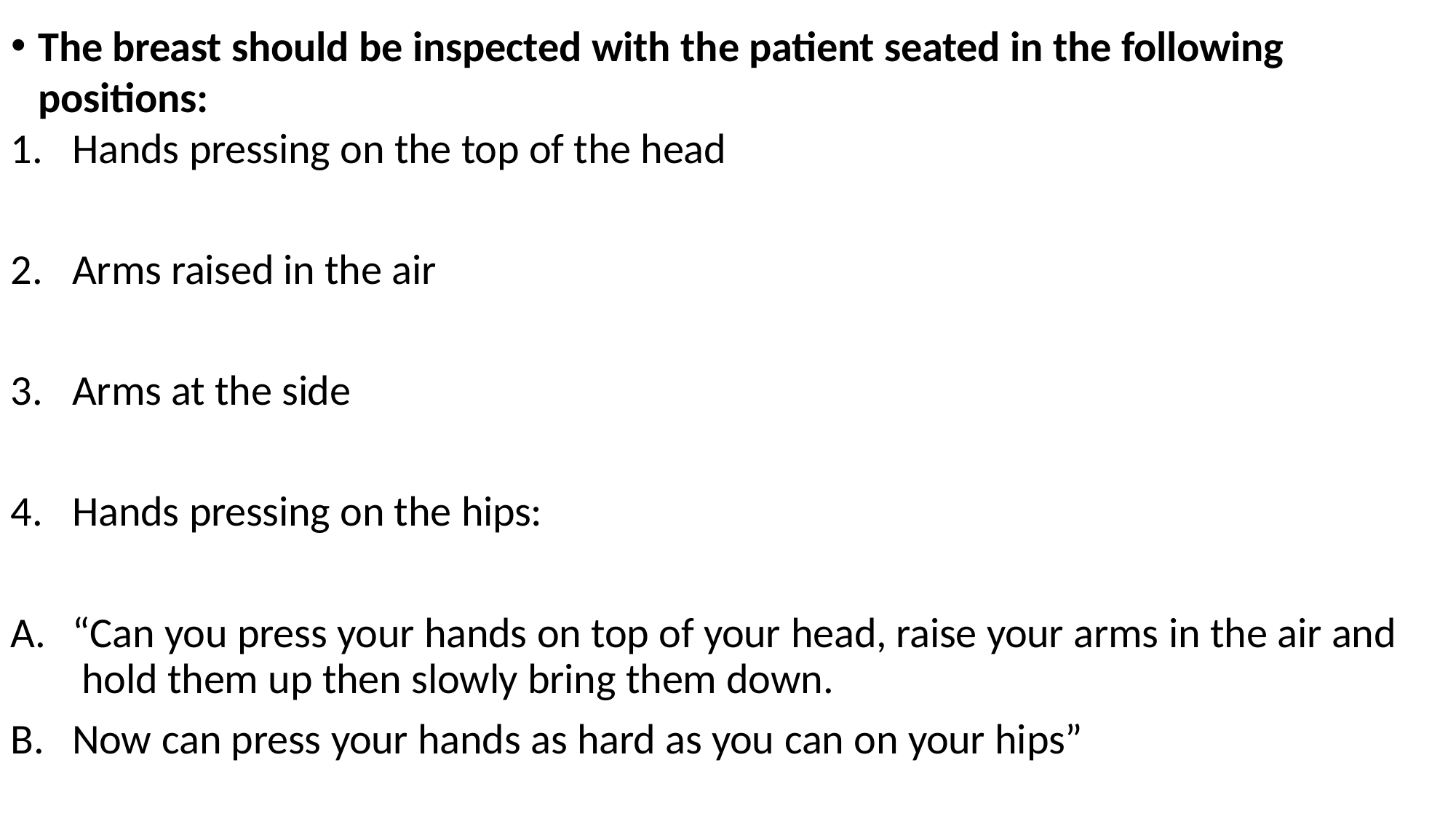

The breast should be inspected with the patient seated in the following positions:
Hands pressing on the top of the head

Arms raised in the air

Arms at the side

Hands pressing on the hips:

“Can you press your hands on top of your head, raise your arms in the air and  hold them up then slowly bring them down.
Now can press your hands as hard as you can on your hips”